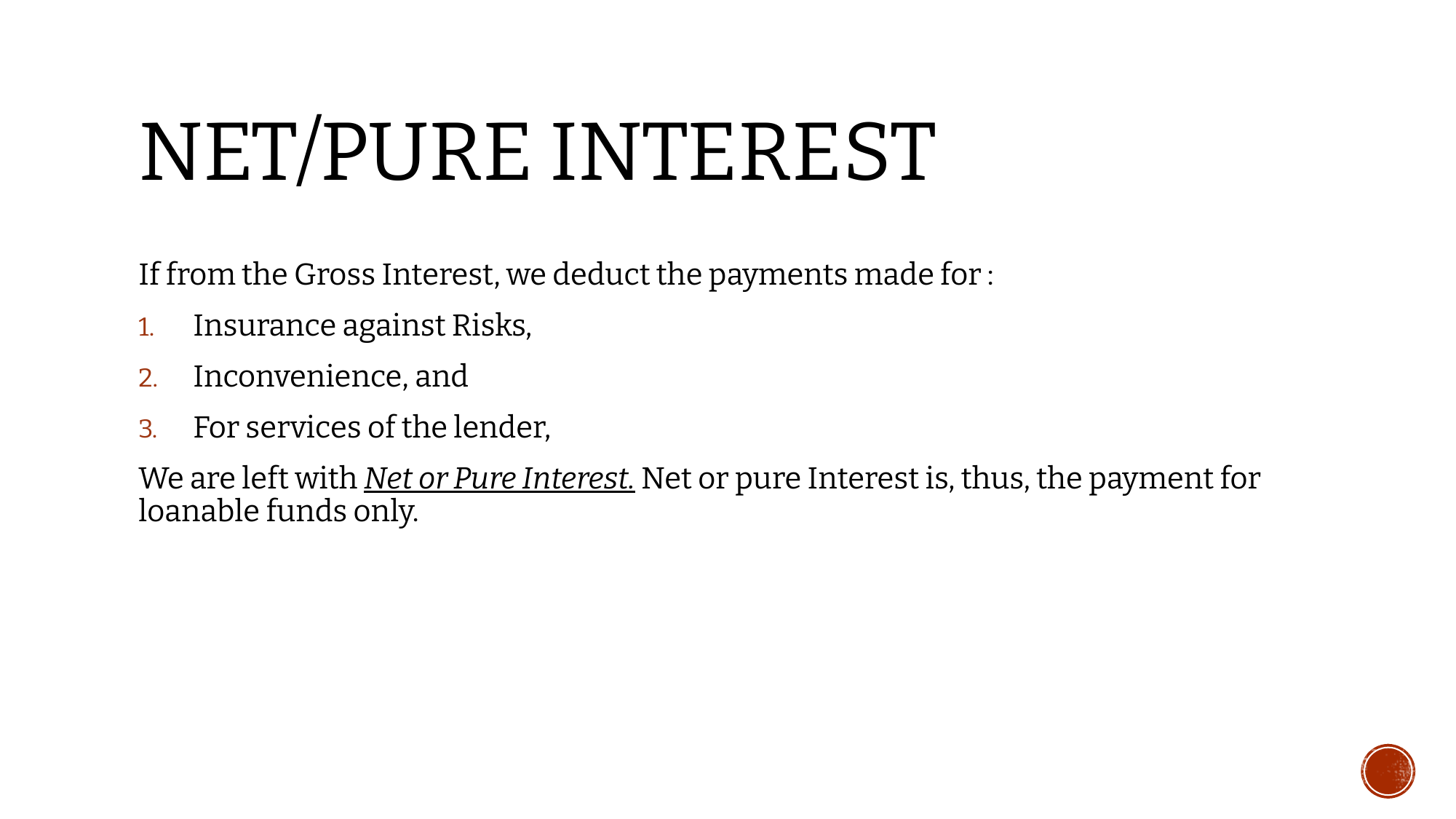

# Net/pure interest
If from the Gross Interest, we deduct the payments made for :
Insurance against Risks,
Inconvenience, and
For services of the lender,
We are left with Net or Pure Interest. Net or pure Interest is, thus, the payment for loanable funds only.